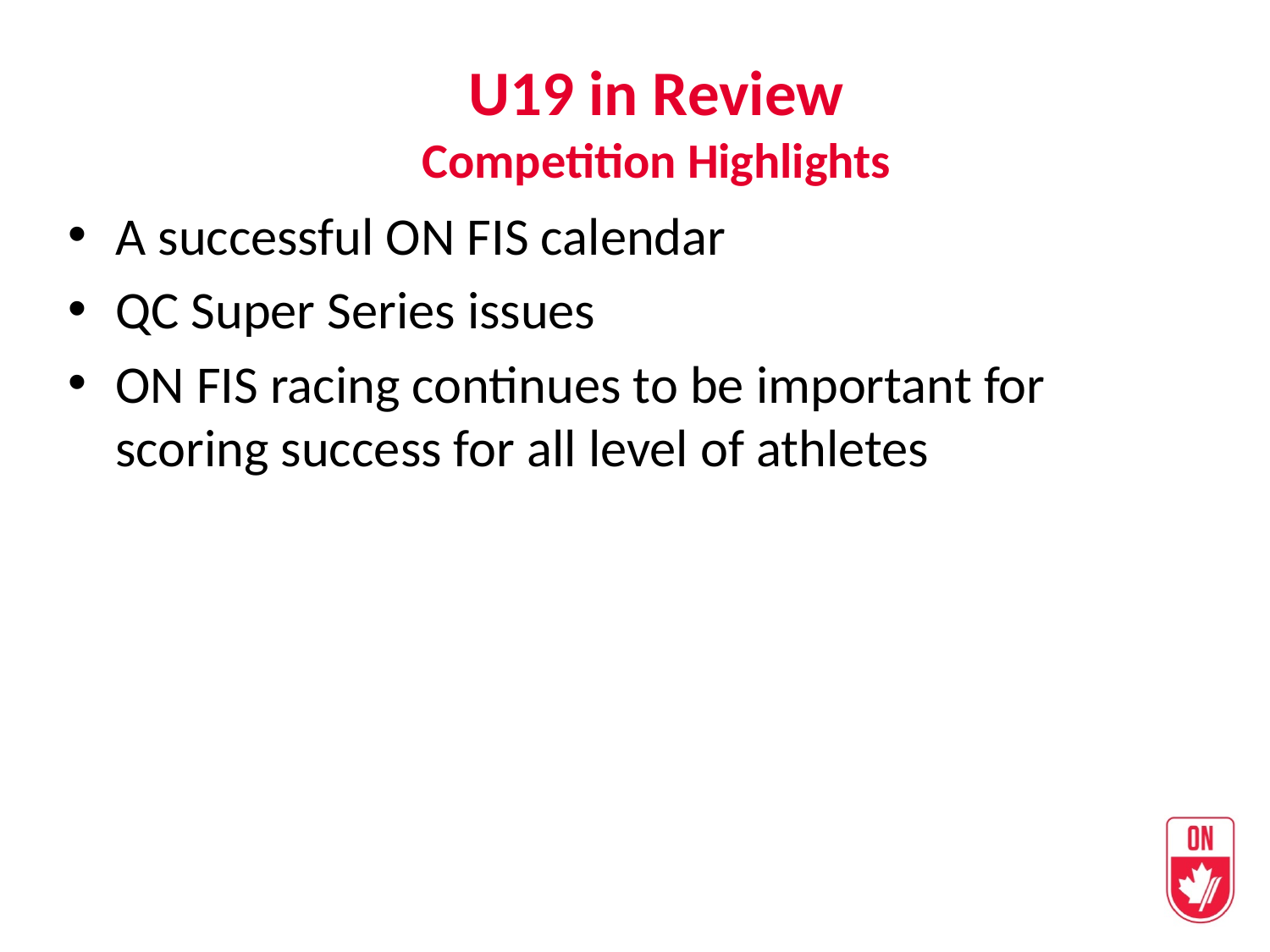

U19 in Review
Competition Highlights
A successful ON FIS calendar
QC Super Series issues
ON FIS racing continues to be important for scoring success for all level of athletes